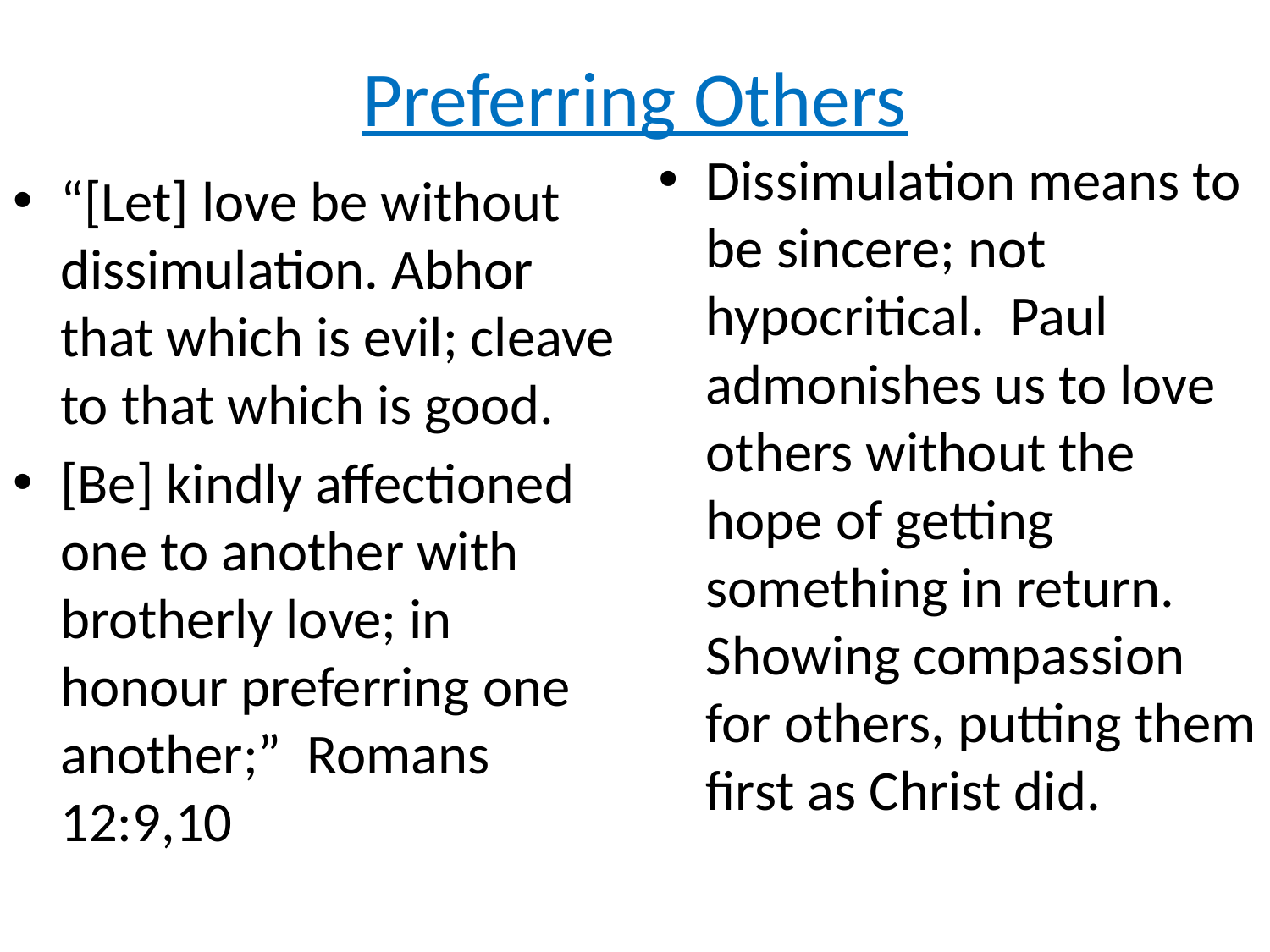

# Preferring Others
Dissimulation means to be sincere; not hypocritical.  Paul admonishes us to love others without the hope of getting something in return.  Showing compassion for others, putting them first as Christ did.
“[Let] love be without dissimulation. Abhor that which is evil; cleave to that which is good.
[Be] kindly affectioned one to another with brotherly love; in honour preferring one another;”  Romans 12:9,10